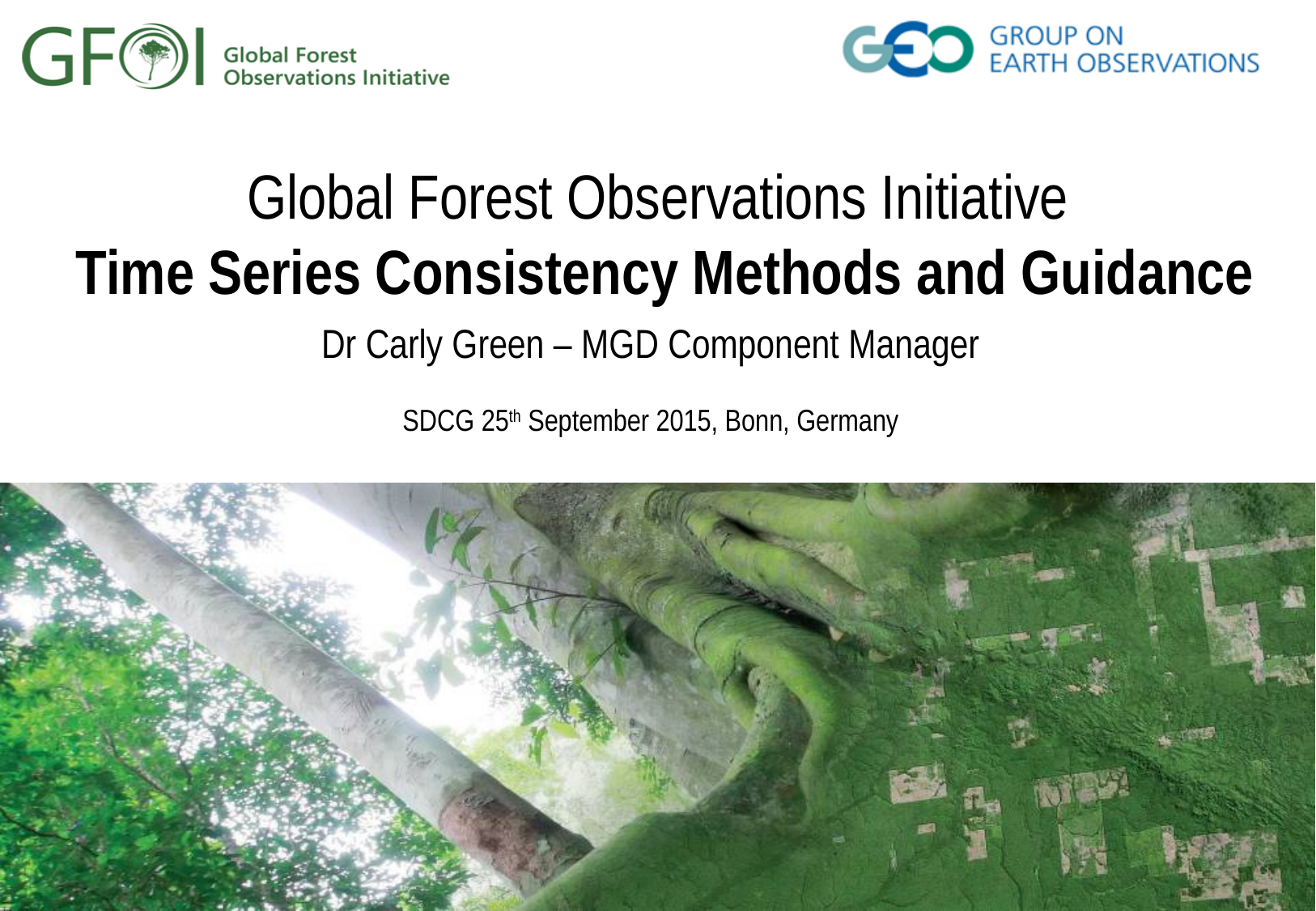

# Global Forest Observations Initiative Time Series Consistency Methods and Guidance
Dr Carly Green – MGD Component Manager

SDCG 25th September 2015, Bonn, Germany